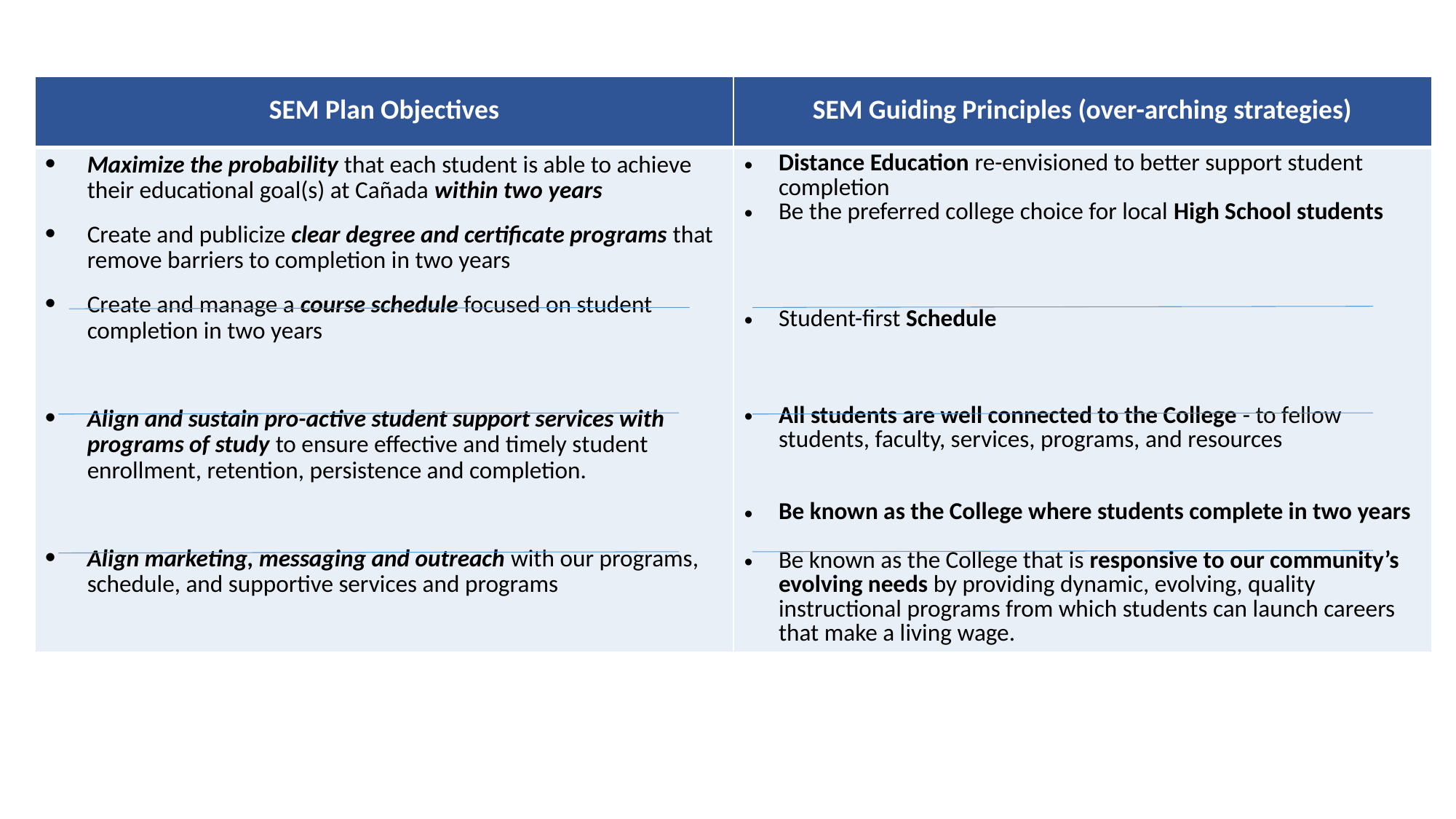

| SEM Plan Objectives | SEM Guiding Principles (over-arching strategies) |
| --- | --- |
| Maximize the probability that each student is able to achieve their educational goal(s) at Cañada within two years Create and publicize clear degree and certificate programs that remove barriers to completion in two years Create and manage a course schedule focused on student completion in two years Align and sustain pro-active student support services with programs of study to ensure effective and timely student enrollment, retention, persistence and completion. Align marketing, messaging and outreach with our programs, schedule, and supportive services and programs | Distance Education re-envisioned to better support student completion Be the preferred college choice for local High School students Student-first Schedule All students are well connected to the College - to fellow students, faculty, services, programs, and resources Be known as the College where students complete in two years Be known as the College that is responsive to our community’s evolving needs by providing dynamic, evolving, quality instructional programs from which students can launch careers that make a living wage. |